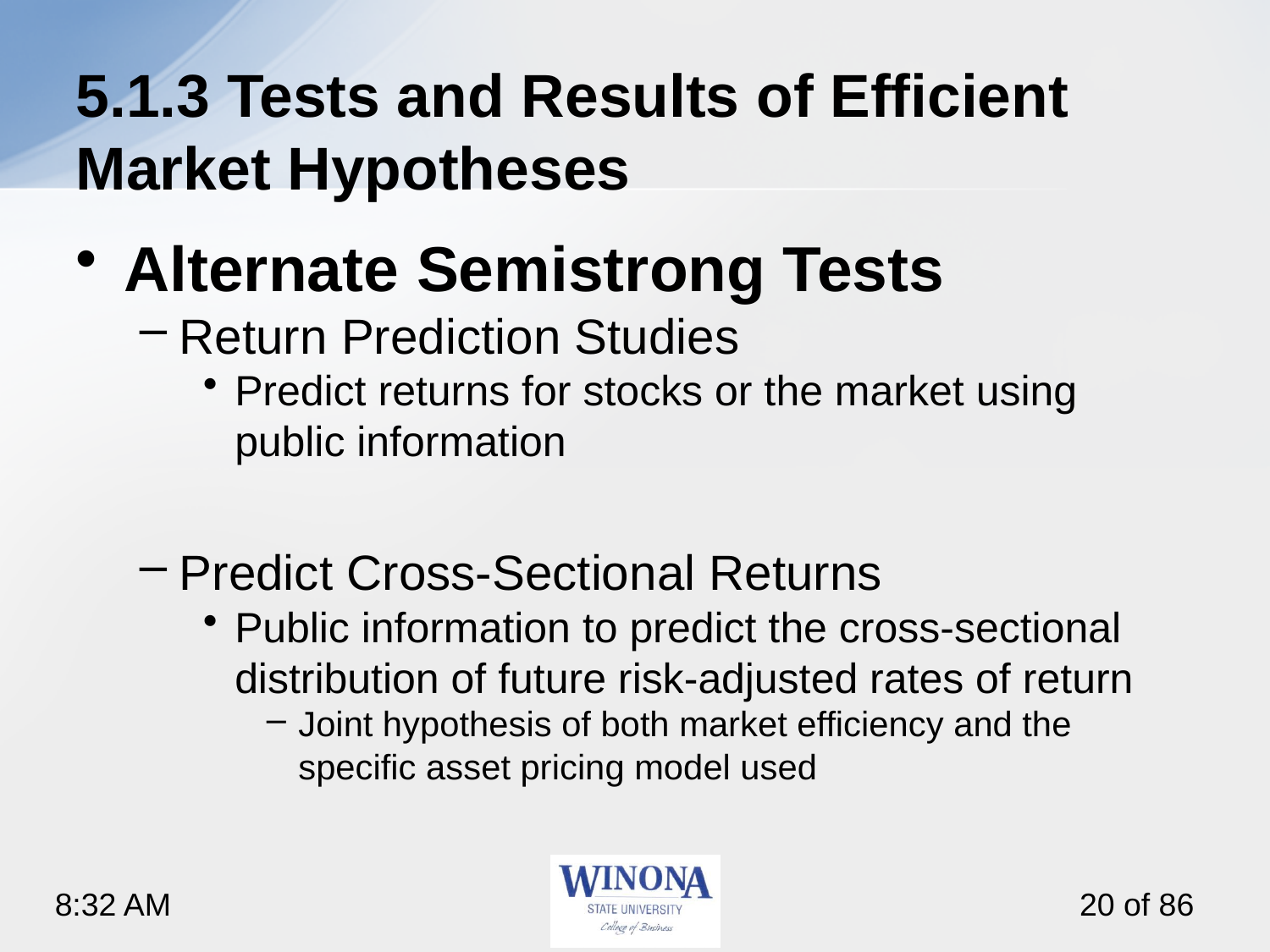

# 5.1.3 Tests and Results of Efficient Market Hypotheses
Alternate Semistrong Tests
Return Prediction Studies
Predict returns for stocks or the market using public information

Predict Cross-Sectional Returns
Public information to predict the cross-sectional distribution of future risk-adjusted rates of return
Joint hypothesis of both market efficiency and the specific asset pricing model used